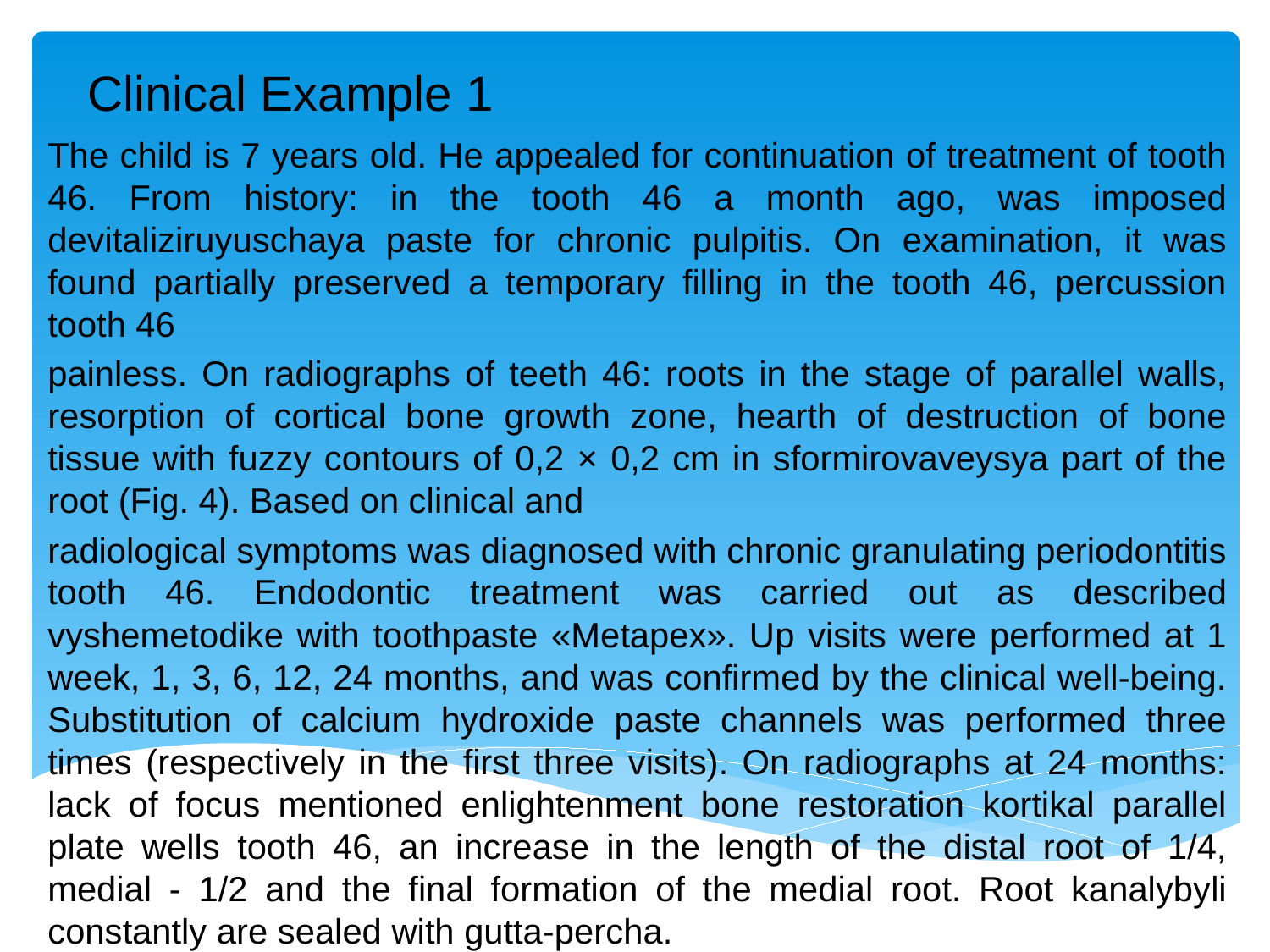

Clinical Example 1
The child is 7 years old. He appealed for continuation of treatment of tooth 46. From history: in the tooth 46 a month ago, was imposed devitaliziruyuschaya paste for chronic pulpitis. On examination, it was found partially preserved a temporary filling in the tooth 46, percussion tooth 46
painless. On radiographs of teeth 46: roots in the stage of parallel walls, resorption of cortical bone growth zone, hearth of destruction of bone tissue with fuzzy contours of 0,2 × 0,2 cm in sformirovaveysya part of the root (Fig. 4). Based on clinical and
radiological symptoms was diagnosed with chronic granulating periodontitis tooth 46. Endodontic treatment was carried out as described vyshemetodike with toothpaste «Metapex». Up visits were performed at 1 week, 1, 3, 6, 12, 24 months, and was confirmed by the clinical well-being. Substitution of calcium hydroxide paste channels was performed three times (respectively in the first three visits). On radiographs at 24 months: lack of focus mentioned enlightenment bone restoration kortikal parallel plate wells tooth 46, an increase in the length of the distal root of 1/4, medial - 1/2 and the final formation of the medial root. Root kanalybyli constantly are sealed with gutta-percha.